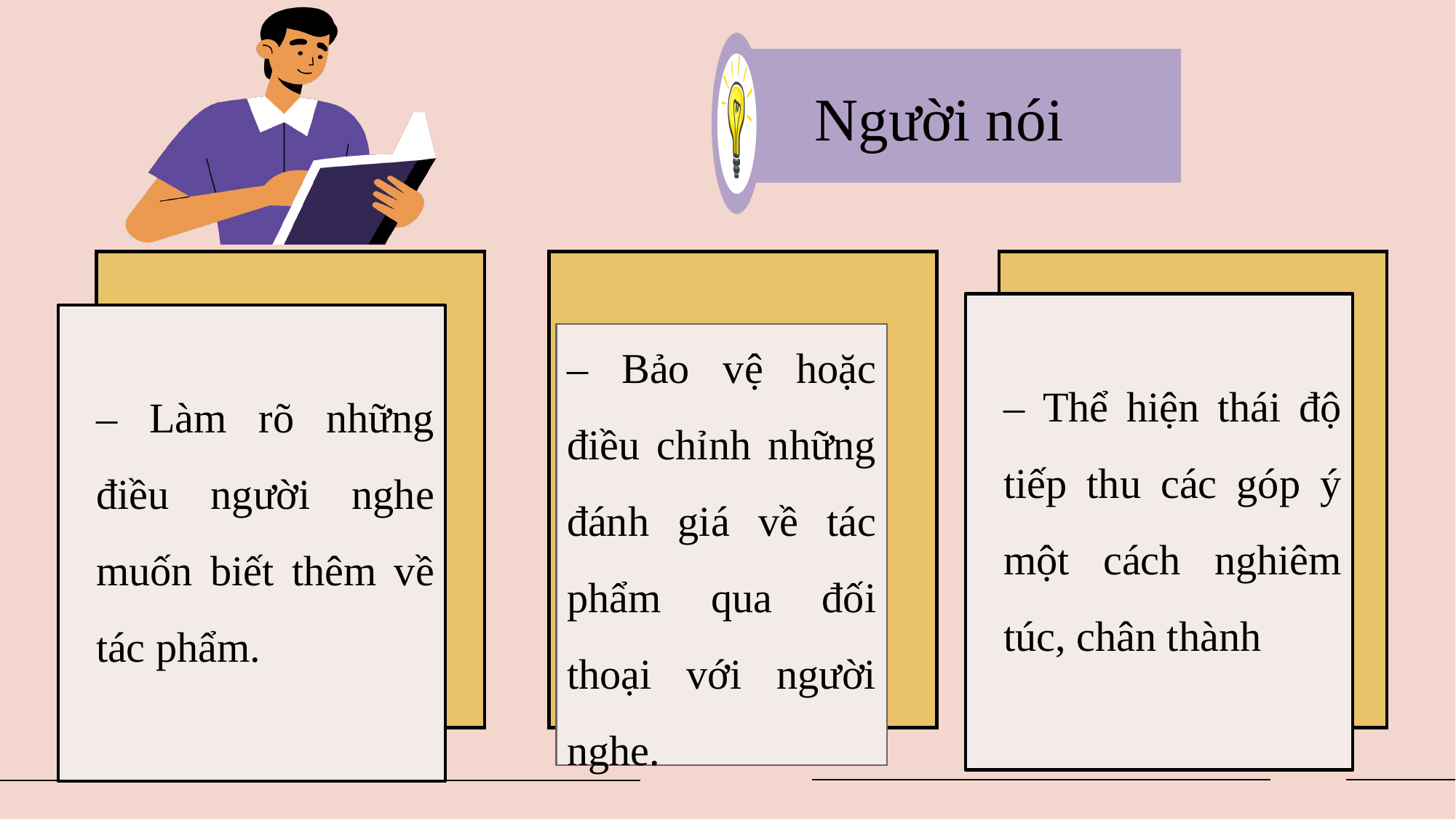

Người nói
– Thể hiện thái độ tiếp thu các góp ý một cách nghiêm túc, chân thành

– Làm rõ những điều người nghe muốn biết thêm về tác phẩm.

– Bảo vệ hoặc điều chỉnh những đánh giá về tác phẩm qua đối thoại với người nghe.